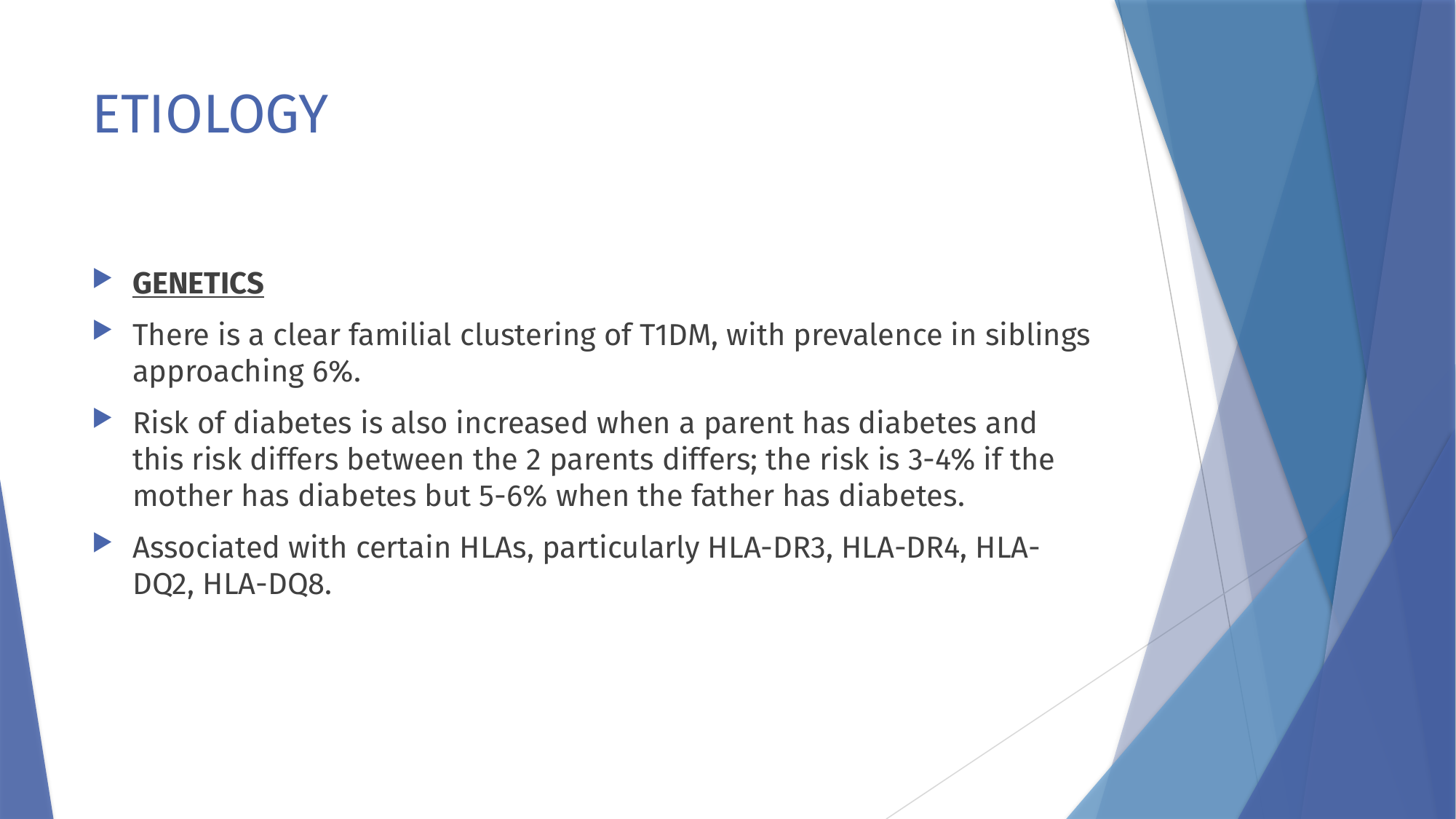

# ETIOLOGY
GENETICS
There is a clear familial clustering of T1DM, with prevalence in siblings approaching 6%.
Risk of diabetes is also increased when a parent has diabetes and this risk differs between the 2 parents differs; the risk is 3-4% if the mother has diabetes but 5-6% when the father has diabetes.
Associated with certain HLAs, particularly HLA-DR3, HLA-DR4, HLA-DQ2, HLA-DQ8.